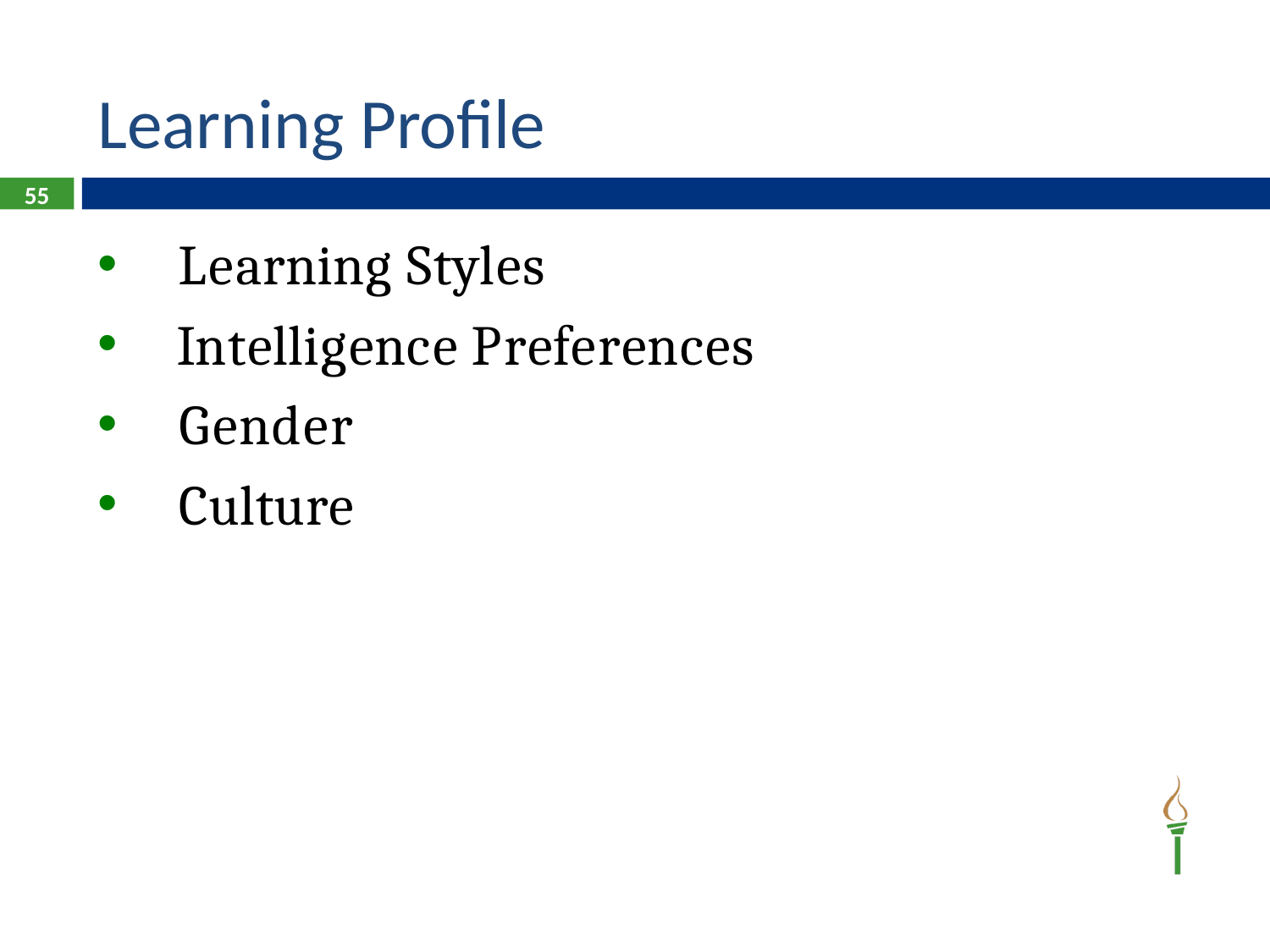

# Learning Profile
55
Learning Styles
Intelligence Preferences
Gender
Culture